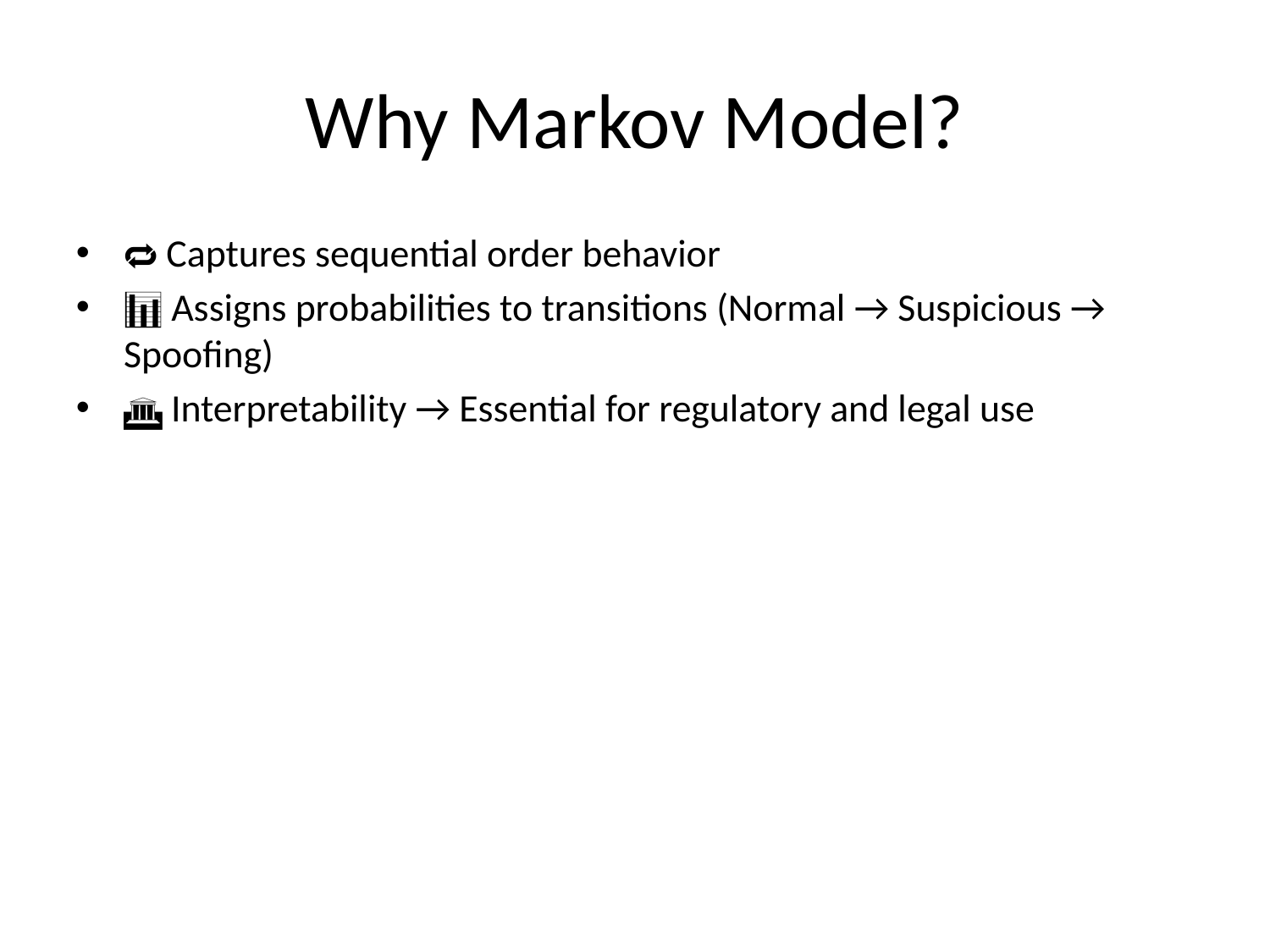

# Why Markov Model?
🔁 Captures sequential order behavior
📊 Assigns probabilities to transitions (Normal → Suspicious → Spoofing)
🏛 Interpretability → Essential for regulatory and legal use